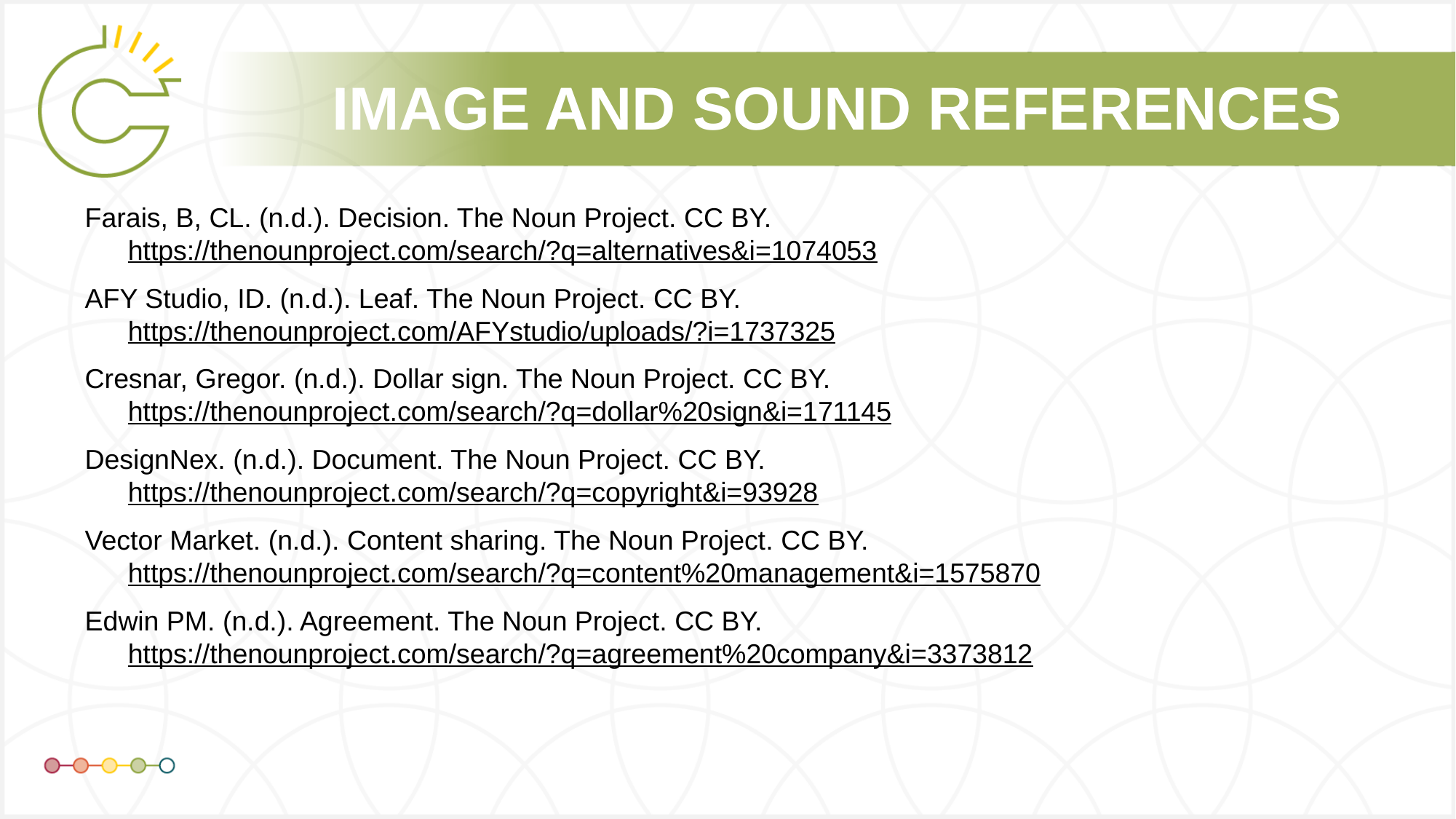

Farais, B, CL. (n.d.). Decision. The Noun Project. CC BY. https://thenounproject.com/search/?q=alternatives&i=1074053
AFY Studio, ID. (n.d.). Leaf. The Noun Project. CC BY. https://thenounproject.com/AFYstudio/uploads/?i=1737325
Cresnar, Gregor. (n.d.). Dollar sign. The Noun Project. CC BY. https://thenounproject.com/search/?q=dollar%20sign&i=171145
DesignNex. (n.d.). Document. The Noun Project. CC BY. https://thenounproject.com/search/?q=copyright&i=93928
Vector Market. (n.d.). Content sharing. The Noun Project. CC BY. https://thenounproject.com/search/?q=content%20management&i=1575870
Edwin PM. (n.d.). Agreement. The Noun Project. CC BY. https://thenounproject.com/search/?q=agreement%20company&i=3373812